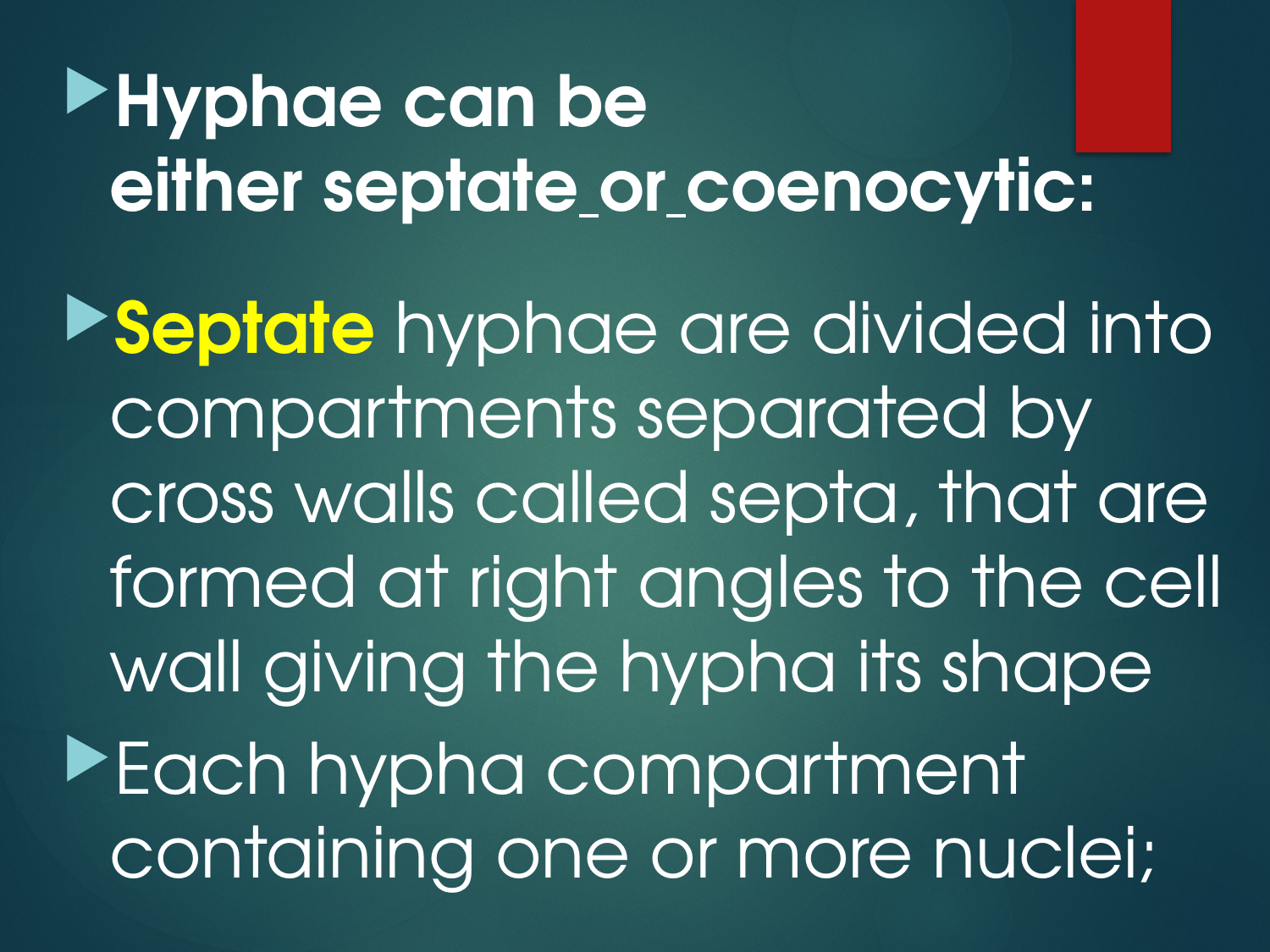

#
Hyphae can be either septate or coenocytic:

Septate hyphae are divided into compartments separated by cross walls called septa, that are formed at right angles to the cell wall giving the hypha its shape
Each hypha compartment containing one or more nuclei;